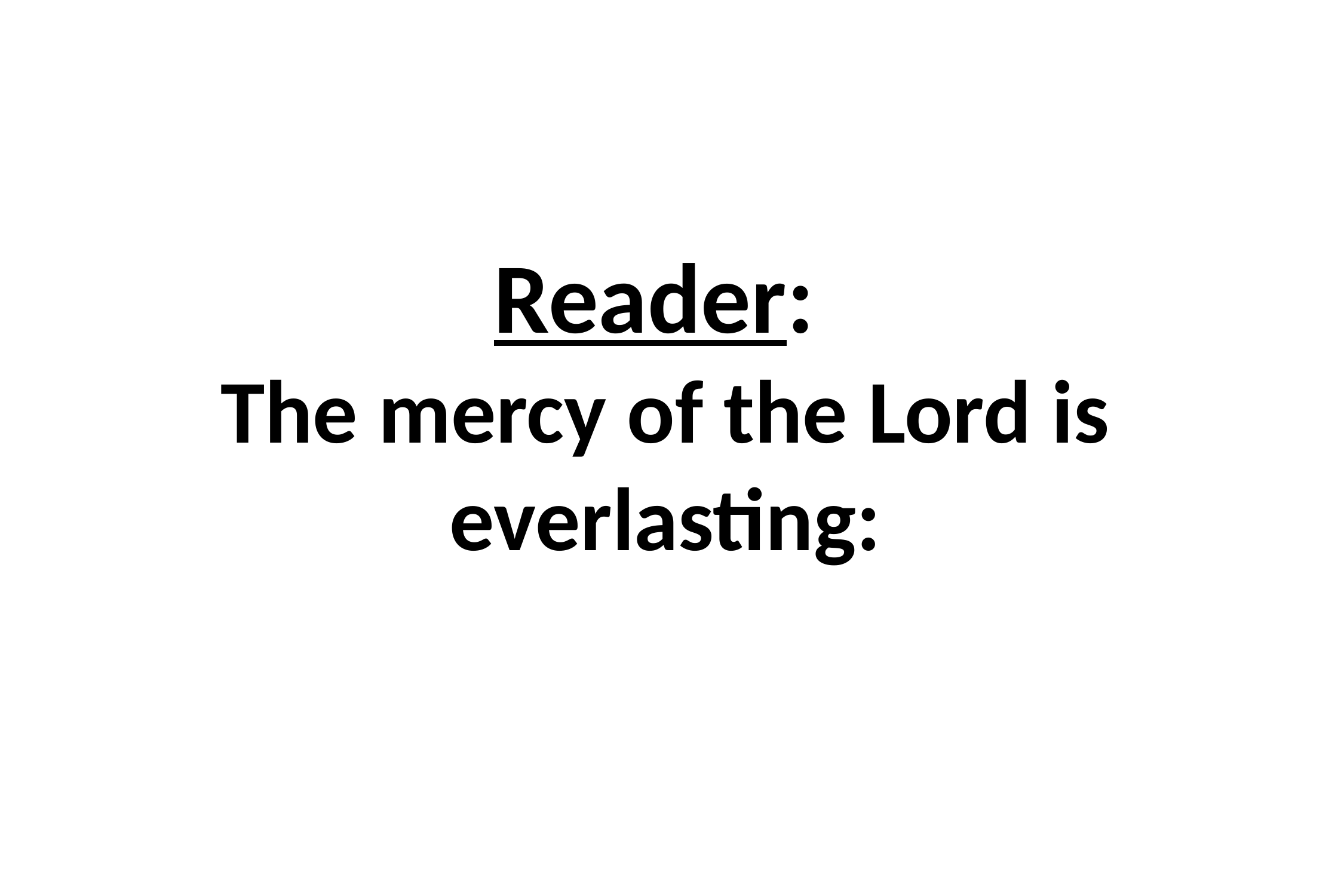

# Reader: The mercy of the Lord is everlasting: